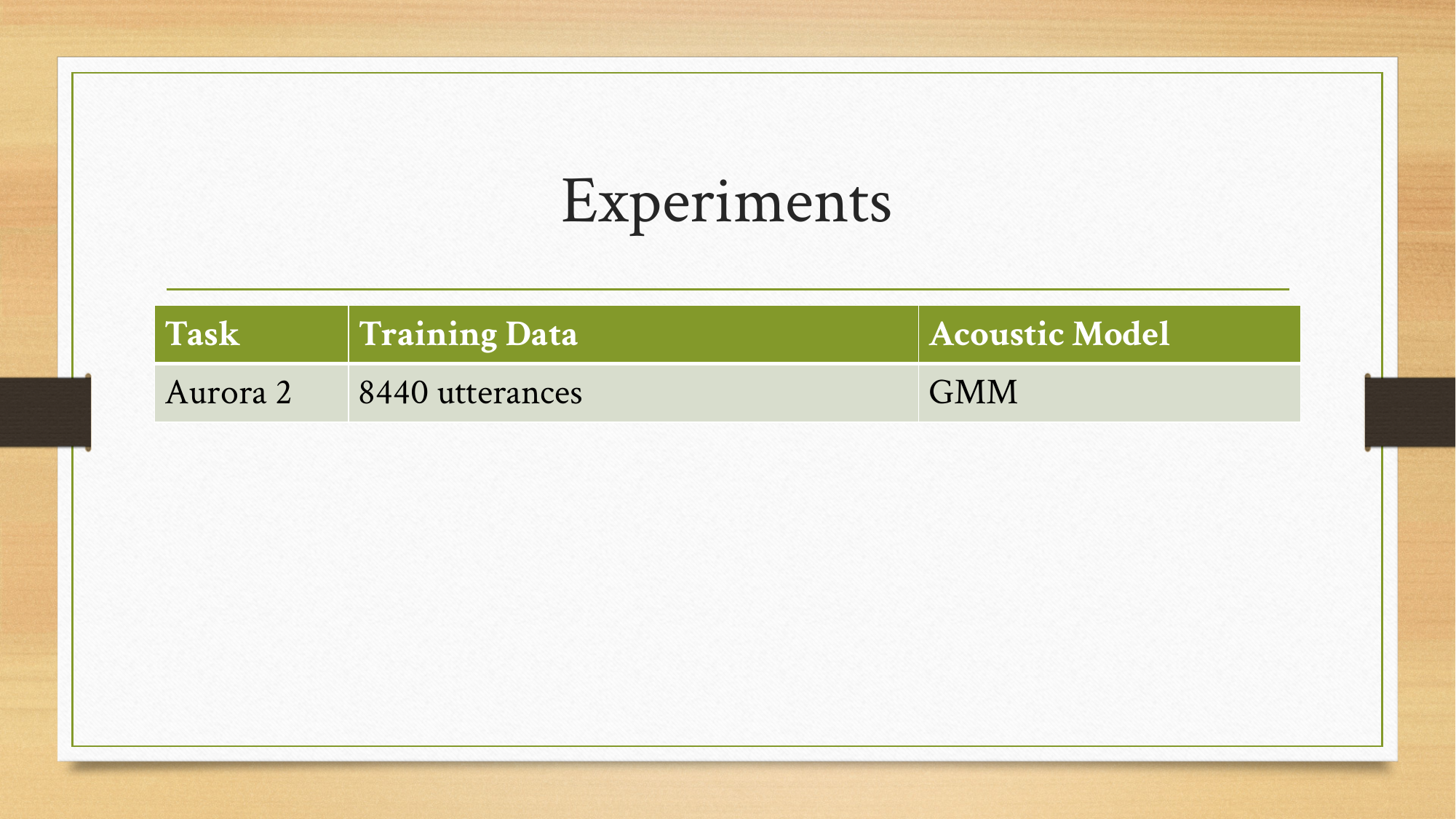

# Experiments
| Task | Training Data | Acoustic Model |
| --- | --- | --- |
| Aurora 2 | 8440 utterances | GMM |